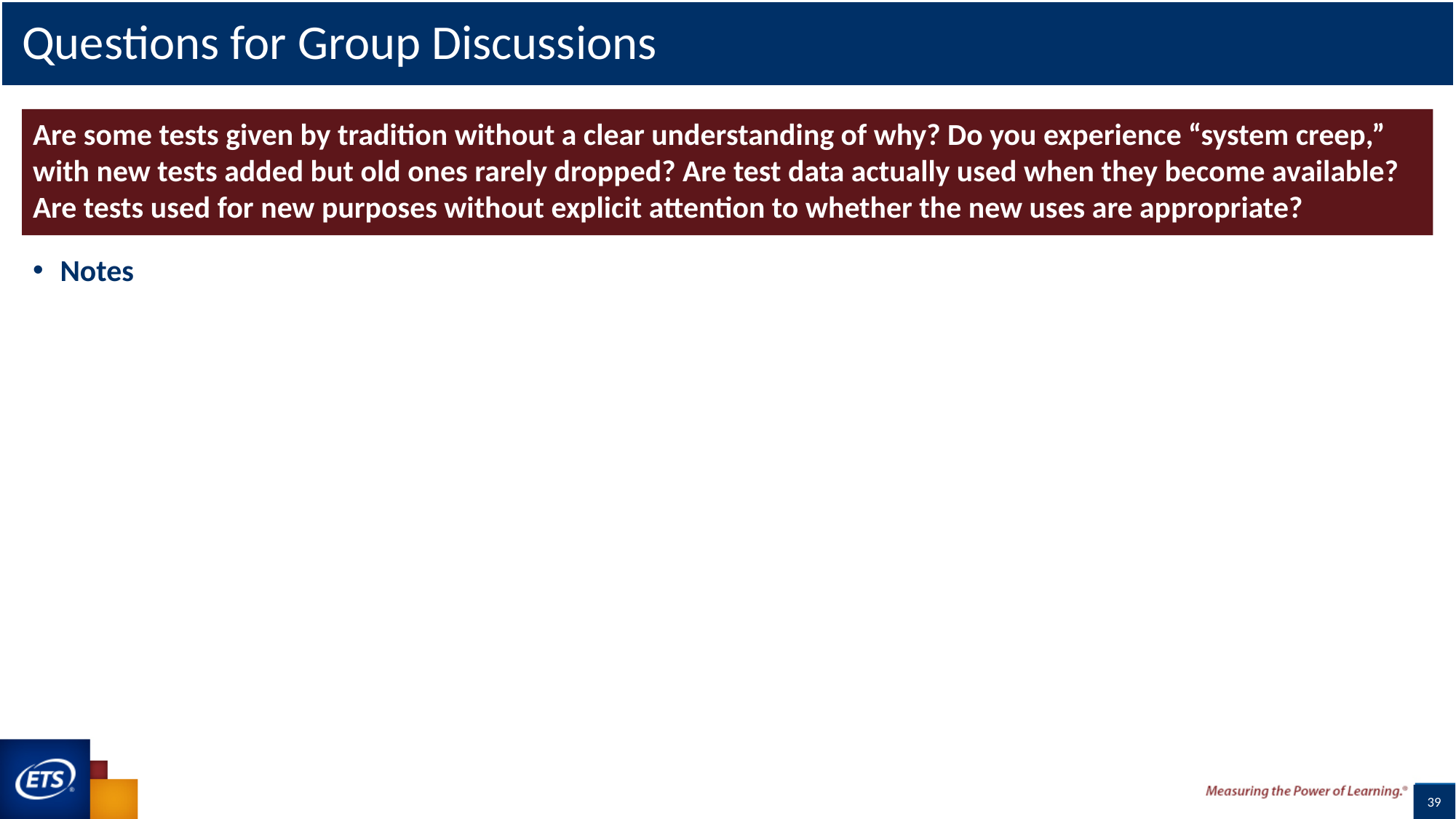

# Questions for Group Discussions
Are some tests given by tradition without a clear understanding of why? Do you experience “system creep,” with new tests added but old ones rarely dropped? Are test data actually used when they become available? Are tests used for new purposes without explicit attention to whether the new uses are appropriate?
Notes
39